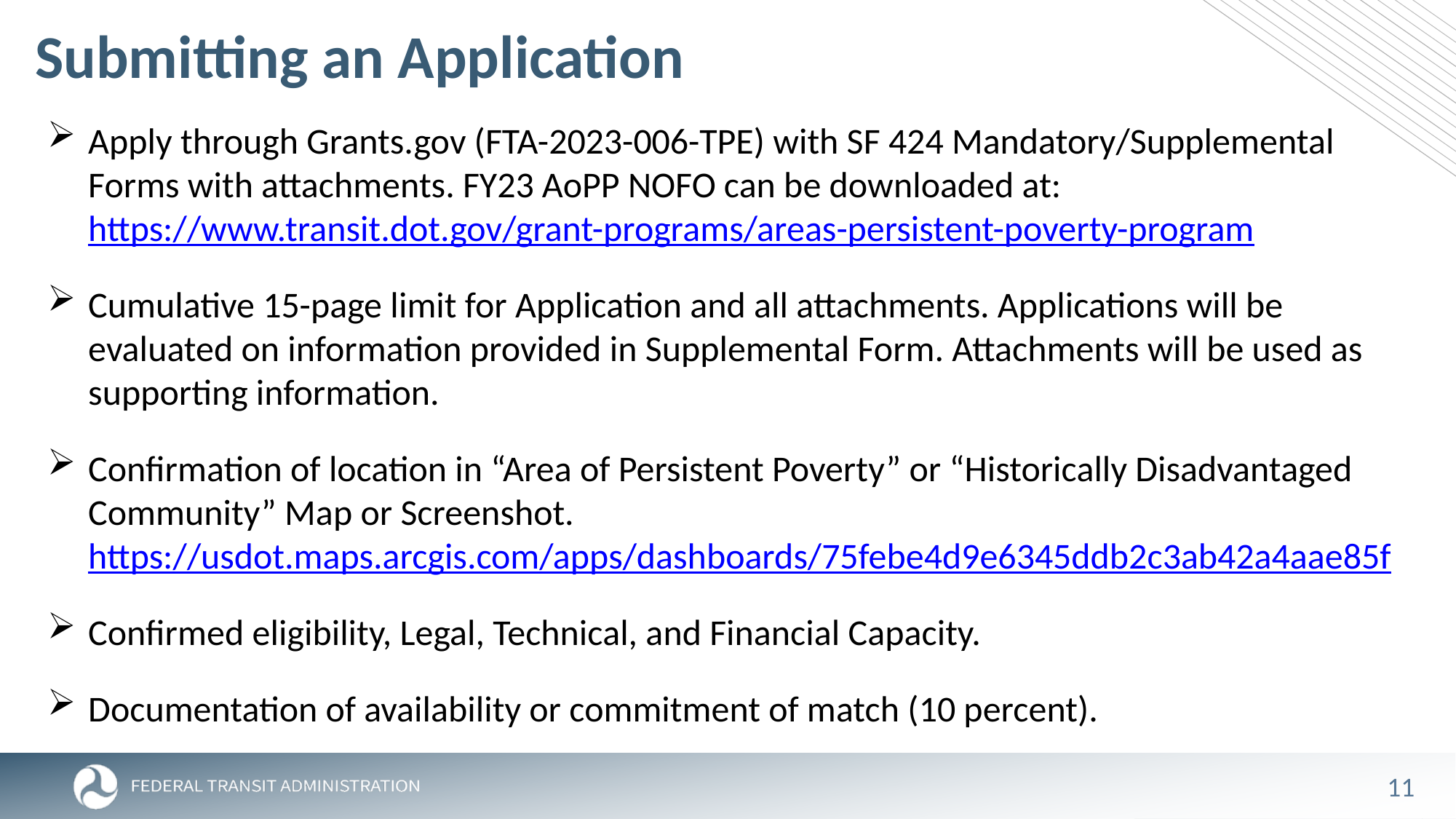

# Submitting an Application
Apply through Grants.gov (FTA-2023-006-TPE) with SF 424 Mandatory/Supplemental Forms with attachments. FY23 AoPP NOFO can be downloaded at: https://www.transit.dot.gov/grant-programs/areas-persistent-poverty-program

Cumulative 15-page limit for Application and all attachments. Applications will be evaluated on information provided in Supplemental Form. Attachments will be used as supporting information.

Confirmation of location in “Area of Persistent Poverty” or “Historically Disadvantaged Community” Map or Screenshot. https://usdot.maps.arcgis.com/apps/dashboards/75febe4d9e6345ddb2c3ab42a4aae85f

Confirmed eligibility, Legal, Technical, and Financial Capacity.

Documentation of availability or commitment of match (10 percent).